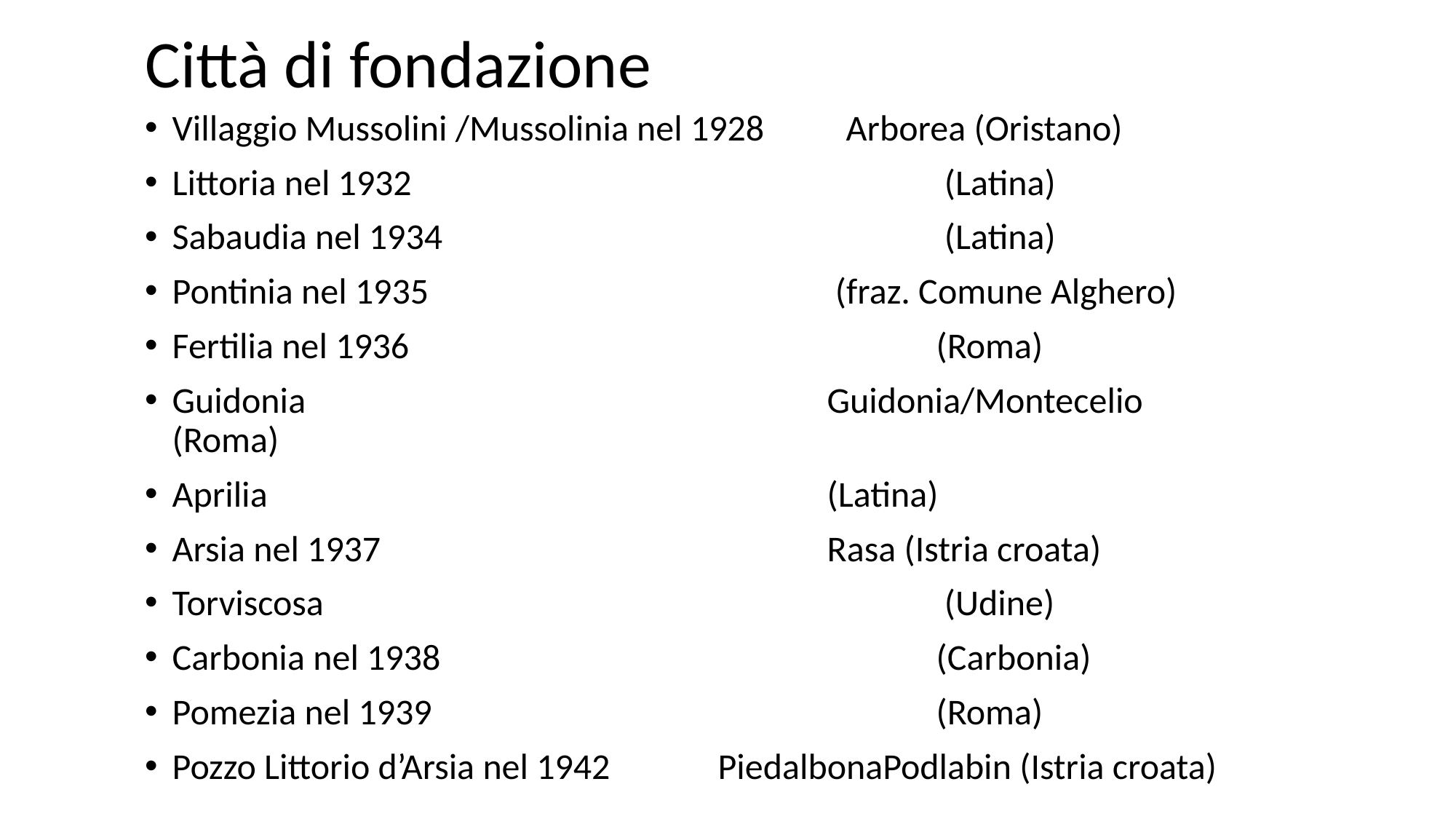

# Città di fondazione
Villaggio Mussolini /Mussolinia nel 1928          Arborea (Oristano)
Littoria nel 1932					 (Latina)
Sabaudia nel 1934					 (Latina)
Pontinia nel 1935 				 (fraz. Comune Alghero)
Fertilia nel 1936 					(Roma)
Guidonia					Guidonia/Montecelio (Roma)
Aprilia	 					(Latina)
Arsia nel 1937					Rasa (Istria croata)
Torviscosa						 (Udine)
Carbonia nel 1938					(Carbonia)
Pomezia nel 1939 					(Roma)
Pozzo Littorio d’Arsia nel 1942 	PiedalbonaPodlabin (Istria croata)